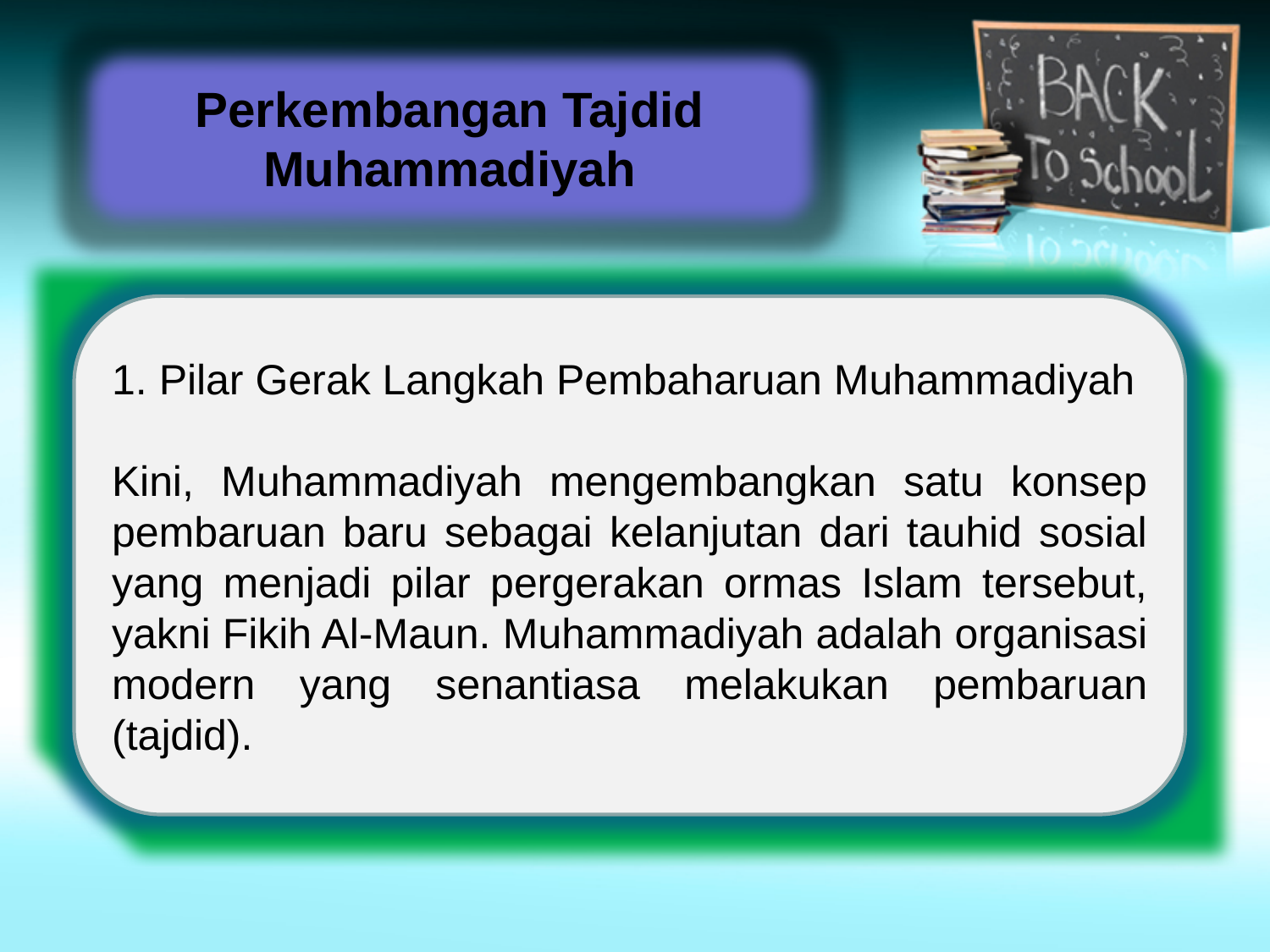

Perkembangan Tajdid Muhammadiyah

1. Pilar Gerak Langkah Pembaharuan Muhammadiyah

Kini, Muhammadiyah mengembangkan satu konsep pembaruan baru sebagai kelanjutan dari tauhid sosial yang menjadi pilar pergerakan ormas Islam tersebut, yakni Fikih Al-Maun. Muhammadiyah adalah organisasi modern yang senantiasa melakukan pembaruan (tajdid).